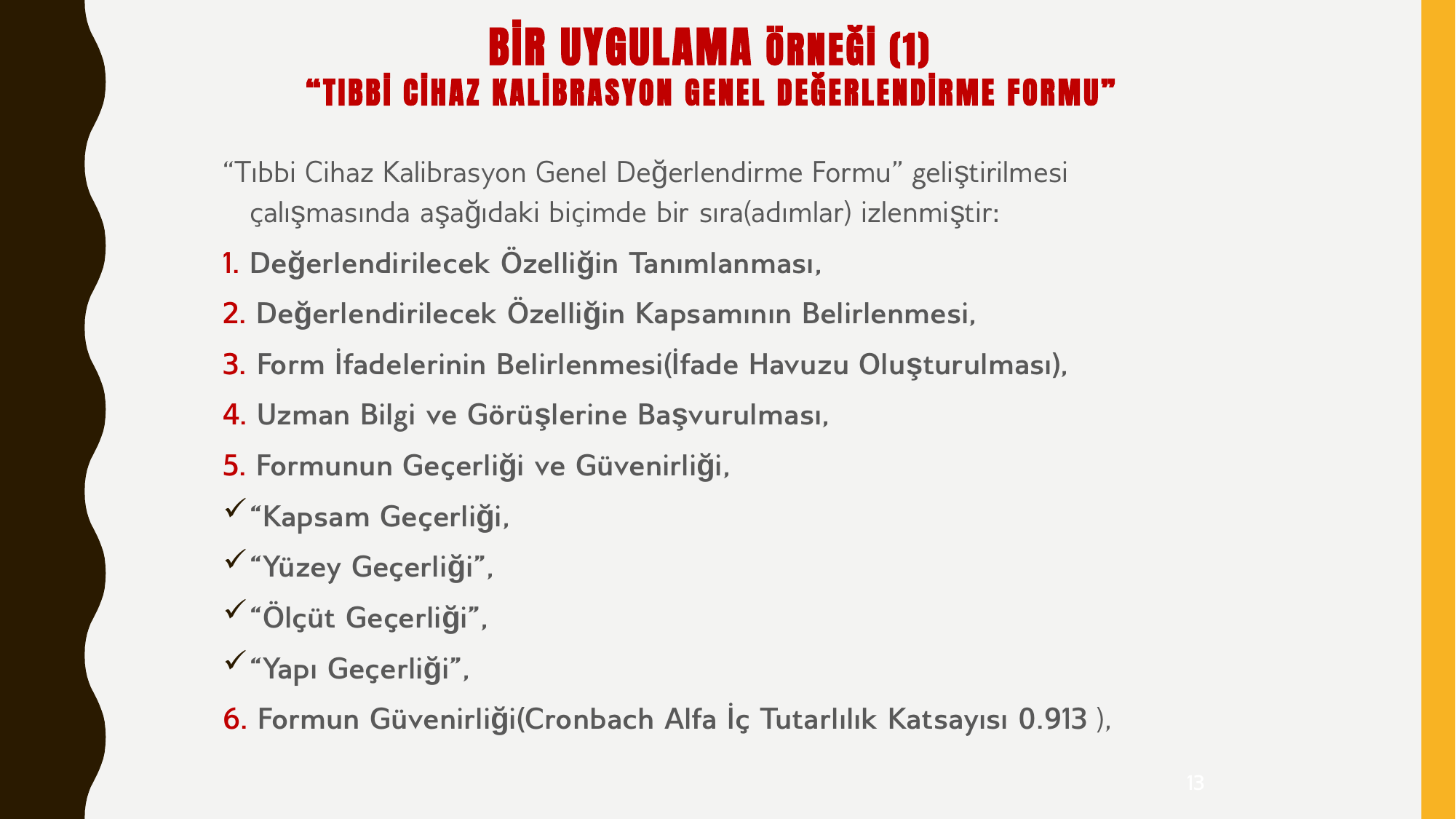

# Bir Uygulama ÖrneĞi (1) “Tıbbi Cihaz Kalibrasyon Genel Değerlendirme Formu”
“Tıbbi Cihaz Kalibrasyon Genel Değerlendirme Formu” geliştirilmesi çalışmasında aşağıdaki biçimde bir sıra(adımlar) izlenmiştir:
1. Değerlendirilecek Özelliğin Tanımlanması,
2. Değerlendirilecek Özelliğin Kapsamının Belirlenmesi,
3. Form İfadelerinin Belirlenmesi(İfade Havuzu Oluşturulması),
4. Uzman Bilgi ve Görüşlerine Başvurulması,
5. Formunun Geçerliği ve Güvenirliği,
“Kapsam Geçerliği,
“Yüzey Geçerliği”,
“Ölçüt Geçerliği”,
“Yapı Geçerliği”,
6. Formun Güvenirliği(Cronbach Alfa İç Tutarlılık Katsayısı 0.913 ),

13